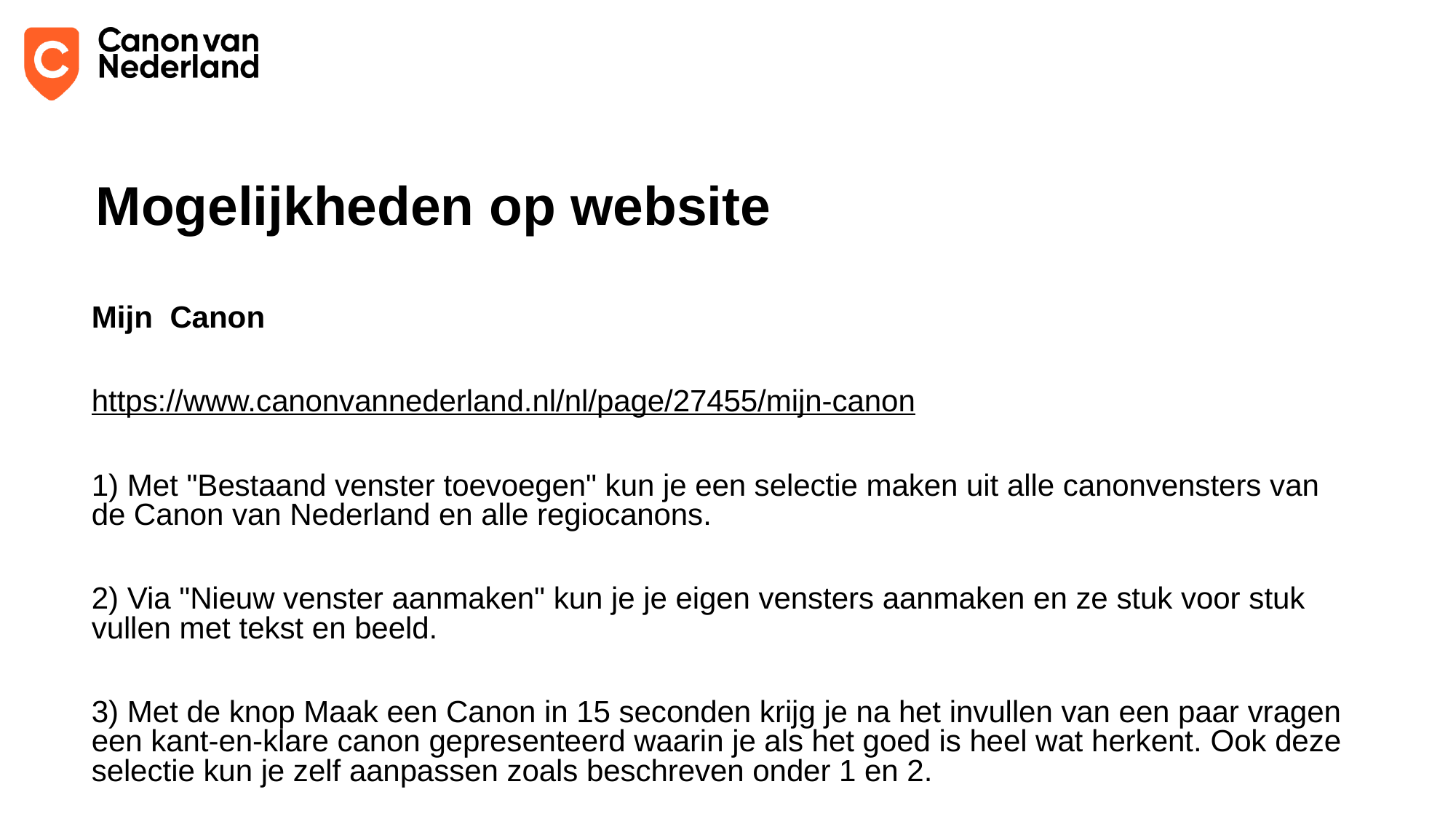

# Mogelijkheden op website

Mijn  Canon

https://www.canonvannederland.nl/nl/page/27455/mijn-canon

1) Met "Bestaand venster toevoegen" kun je een selectie maken uit alle canonvensters van de Canon van Nederland en alle regiocanons.

2) Via "Nieuw venster aanmaken" kun je je eigen vensters aanmaken en ze stuk voor stuk vullen met tekst en beeld.

3) Met de knop Maak een Canon in 15 seconden krijg je na het invullen van een paar vragen een kant-en-klare canon gepresenteerd waarin je als het goed is heel wat herkent. Ook deze selectie kun je zelf aanpassen zoals beschreven onder 1 en 2.